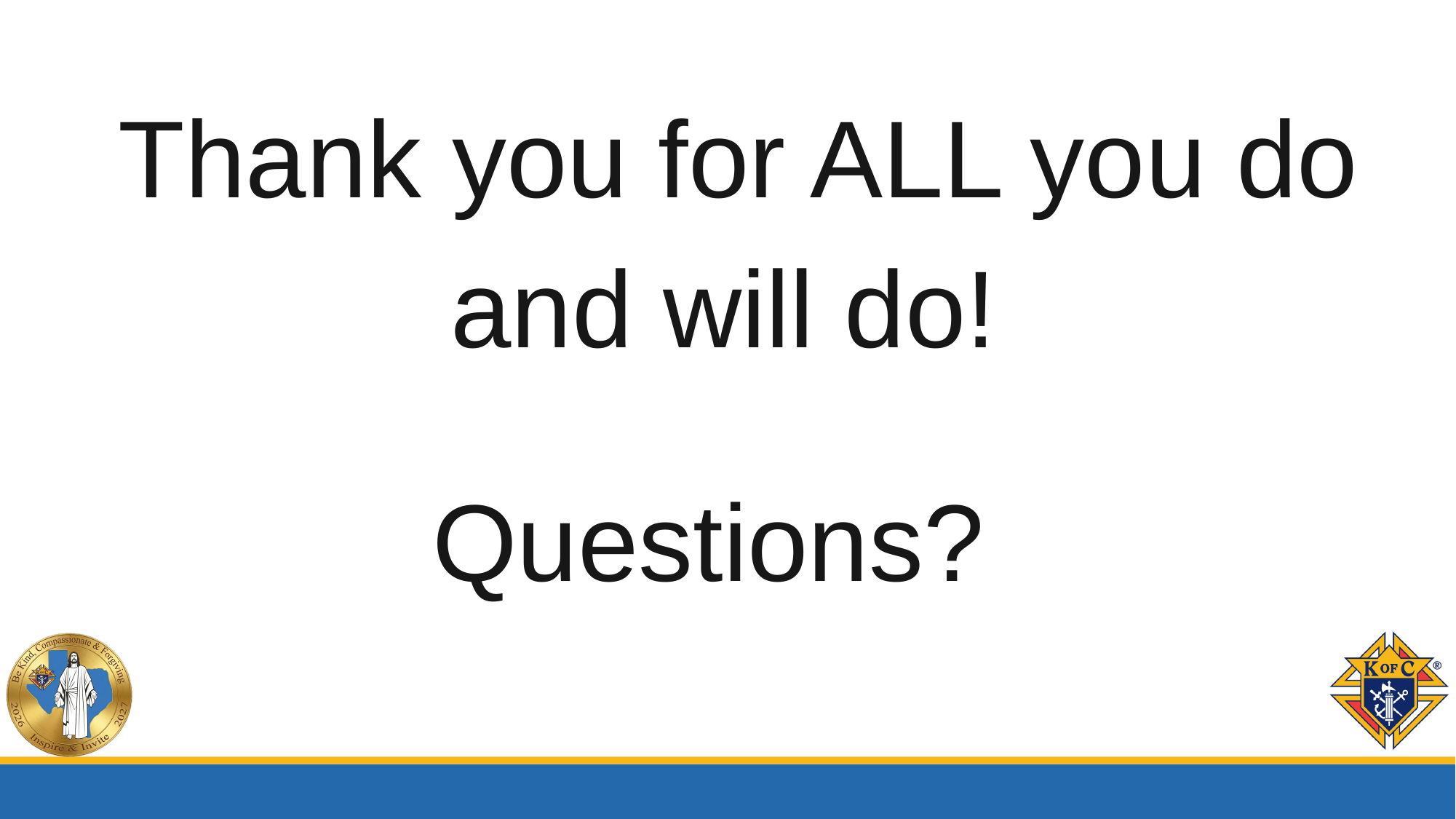

Thank you for ALL you do and will do!

Questions?